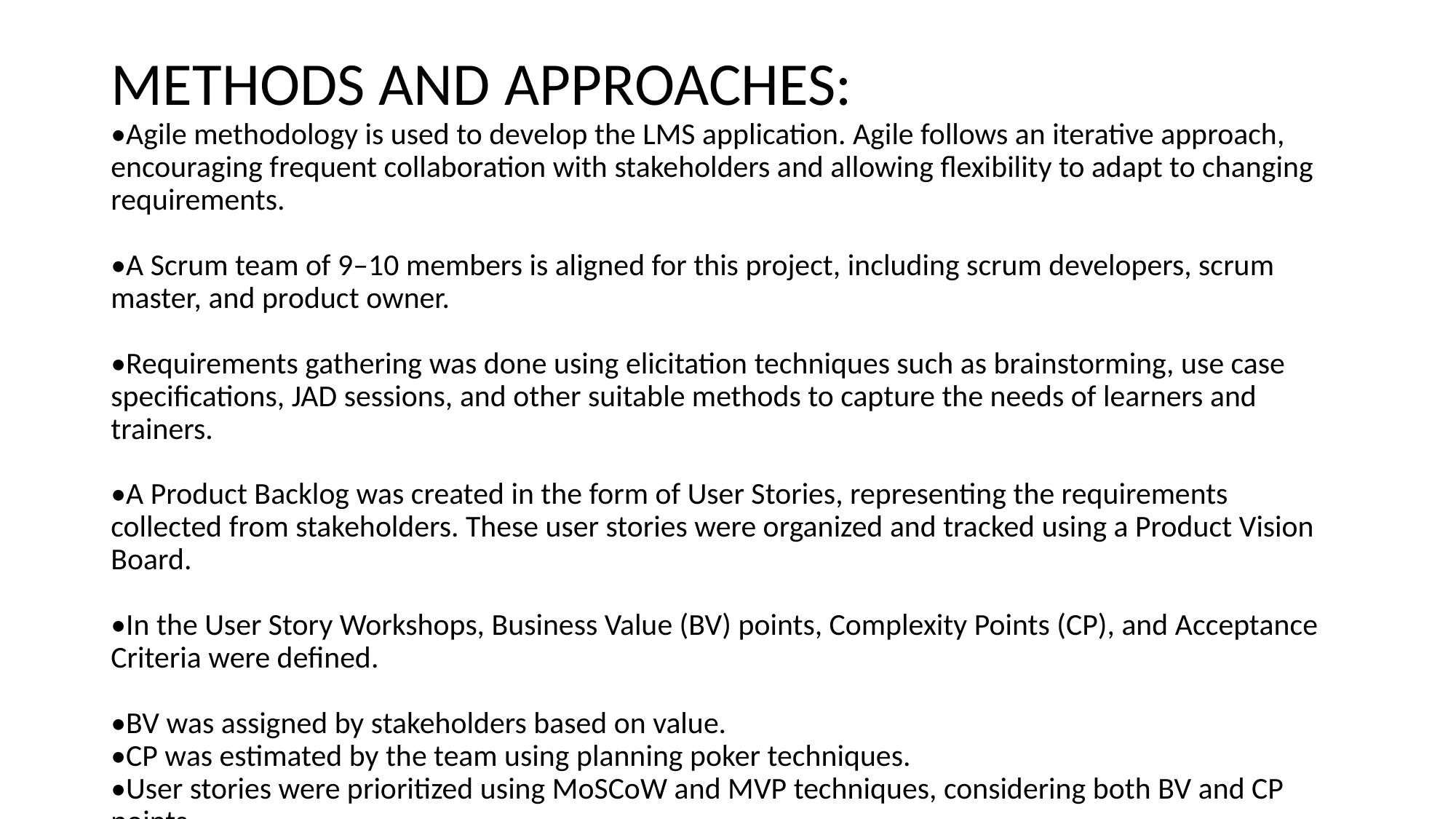

# METHODS AND APPROACHES: •Agile methodology is used to develop the LMS application. Agile follows an iterative approach, encouraging frequent collaboration with stakeholders and allowing flexibility to adapt to changing requirements. •A Scrum team of 9–10 members is aligned for this project, including scrum developers, scrum master, and product owner. •Requirements gathering was done using elicitation techniques such as brainstorming, use case specifications, JAD sessions, and other suitable methods to capture the needs of learners and trainers. •A Product Backlog was created in the form of User Stories, representing the requirements collected from stakeholders. These user stories were organized and tracked using a Product Vision Board. •In the User Story Workshops, Business Value (BV) points, Complexity Points (CP), and Acceptance Criteria were defined. •BV was assigned by stakeholders based on value. •CP was estimated by the team using planning poker techniques. •User stories were prioritized using MoSCoW and MVP techniques, considering both BV and CP points.